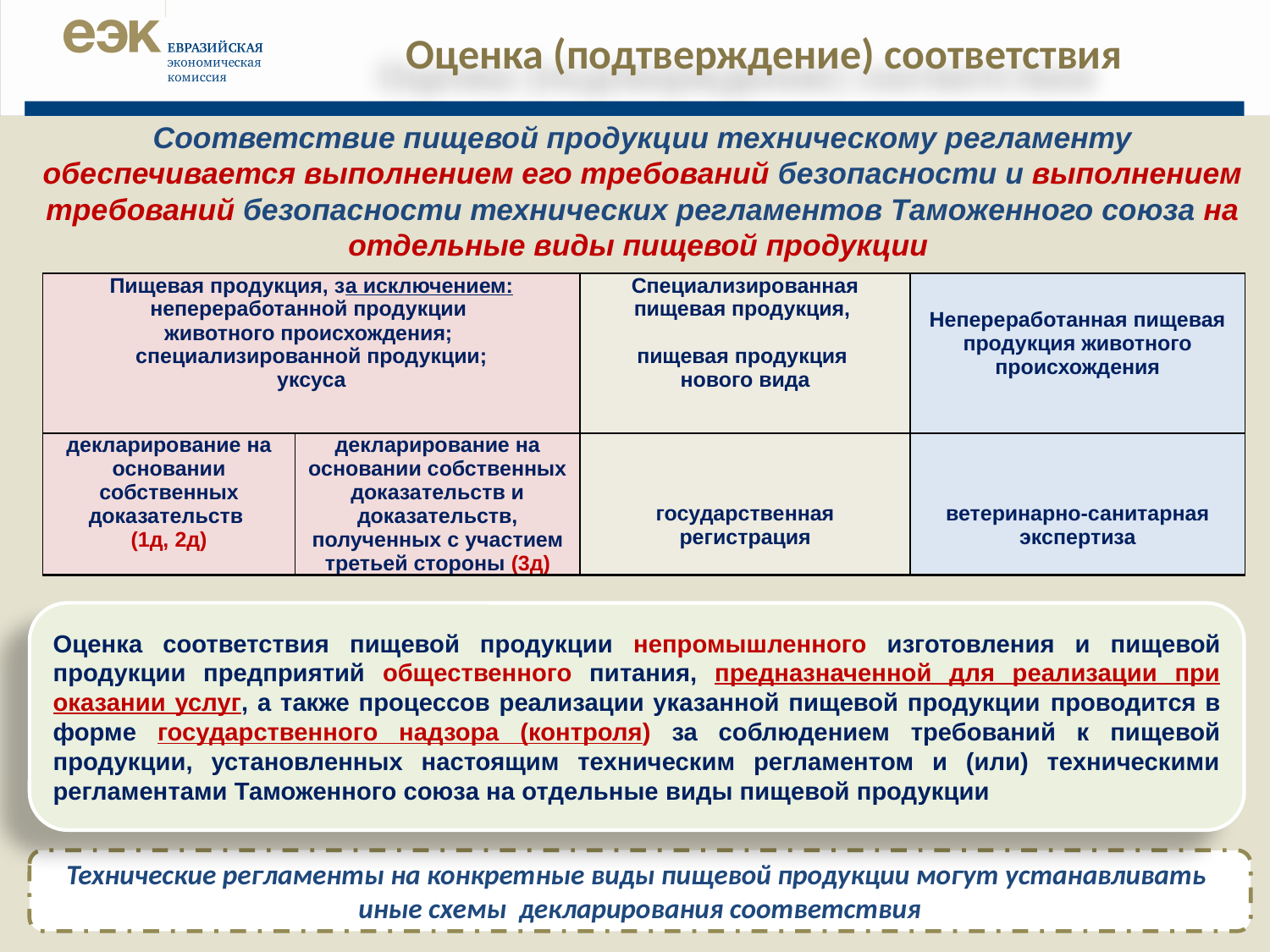

Оценка (подтверждение) соответствия
Соответствие пищевой продукции техническому регламенту обеспечивается выполнением его требований безопасности и выполнением требований безопасности технических регламентов Таможенного союза на отдельные виды пищевой продукции
| Пищевая продукция, за исключением: непереработанной продукции животного происхождения; специализированной продукции; уксуса |  | Специализированная пищевая продукция, пищевая продукция нового вида | Непереработанная пищевая продукция животного происхождения |
| --- | --- | --- | --- |
| декларирование на основании собственных доказательств (1д, 2д) | декларирование на основании собственных доказательств и доказательств, полученных с участием третьей стороны (3д) | государственная регистрация | ветеринарно-санитарная экспертиза |
Оценка соответствия пищевой продукции непромышленного изготовления и пищевой продукции предприятий общественного питания, предназначенной для реализации при оказании услуг, а также процессов реализации указанной пищевой продукции проводится в форме государственного надзора (контроля) за соблюдением требований к пищевой продукции, установленных настоящим техническим регламентом и (или) техническими регламентами Таможенного союза на отдельные виды пищевой продукции
Технические регламенты на конкретные виды пищевой продукции могут устанавливать
иные схемы  декларирования соответствия